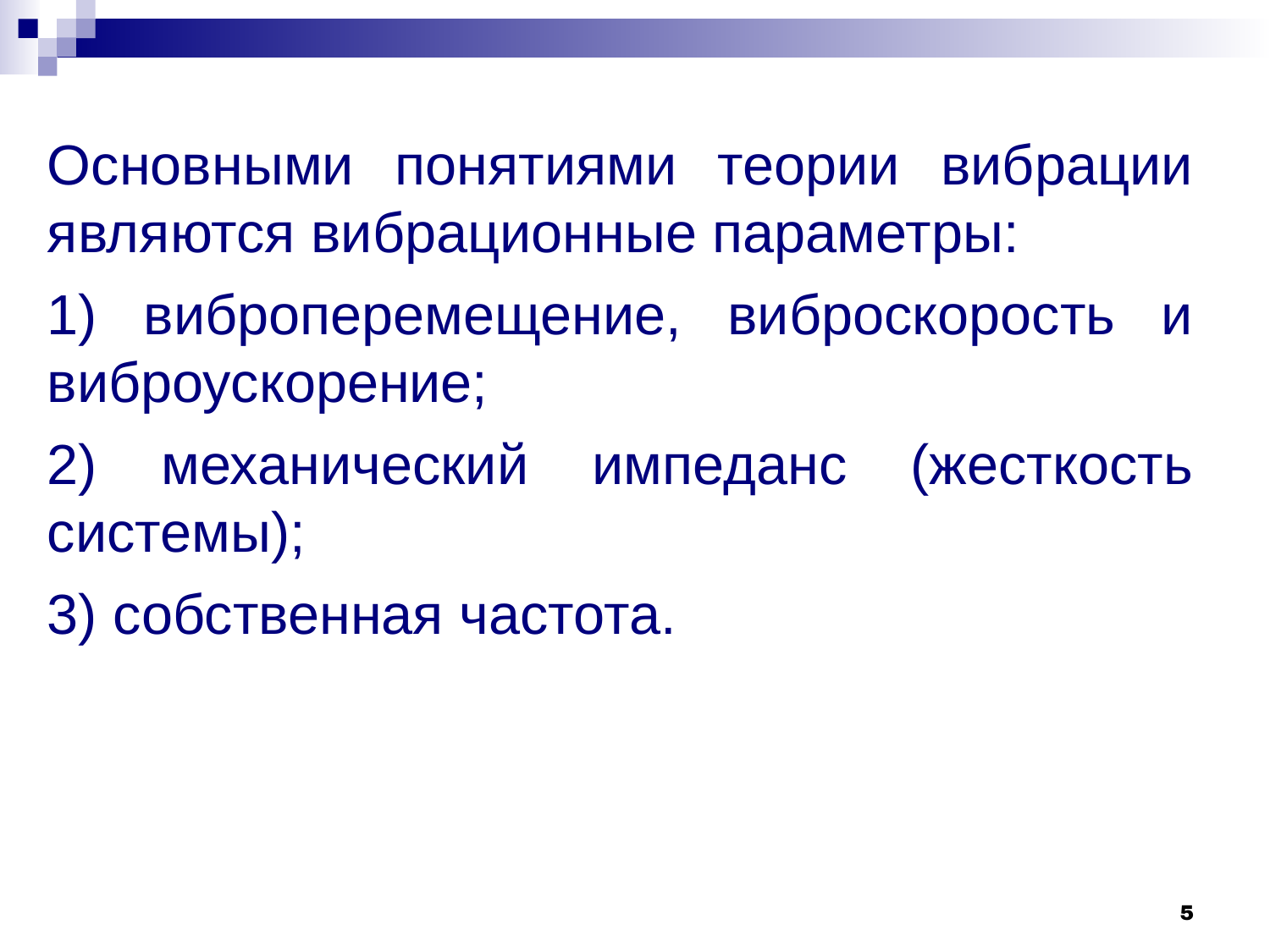

Основными понятиями теории вибрации являются вибрационные параметры:
1) виброперемещение, виброскорость и виброускорение;
2) механический импеданс (жесткость системы);
3) собственная частота.
5